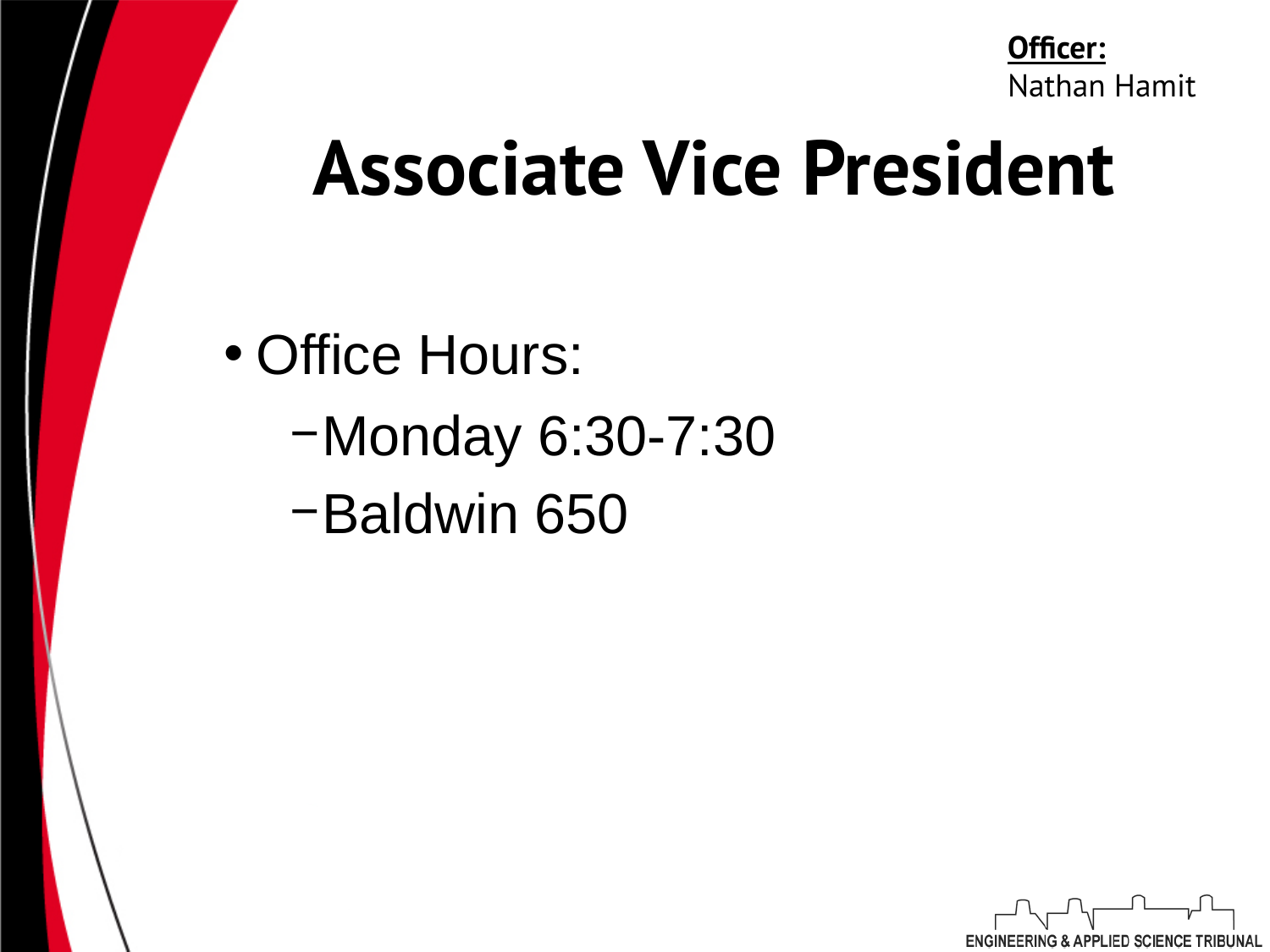

Officer:
Nathan Hamit
# Associate Vice President

Office Hours:
Monday 6:30-7:30
Baldwin 650